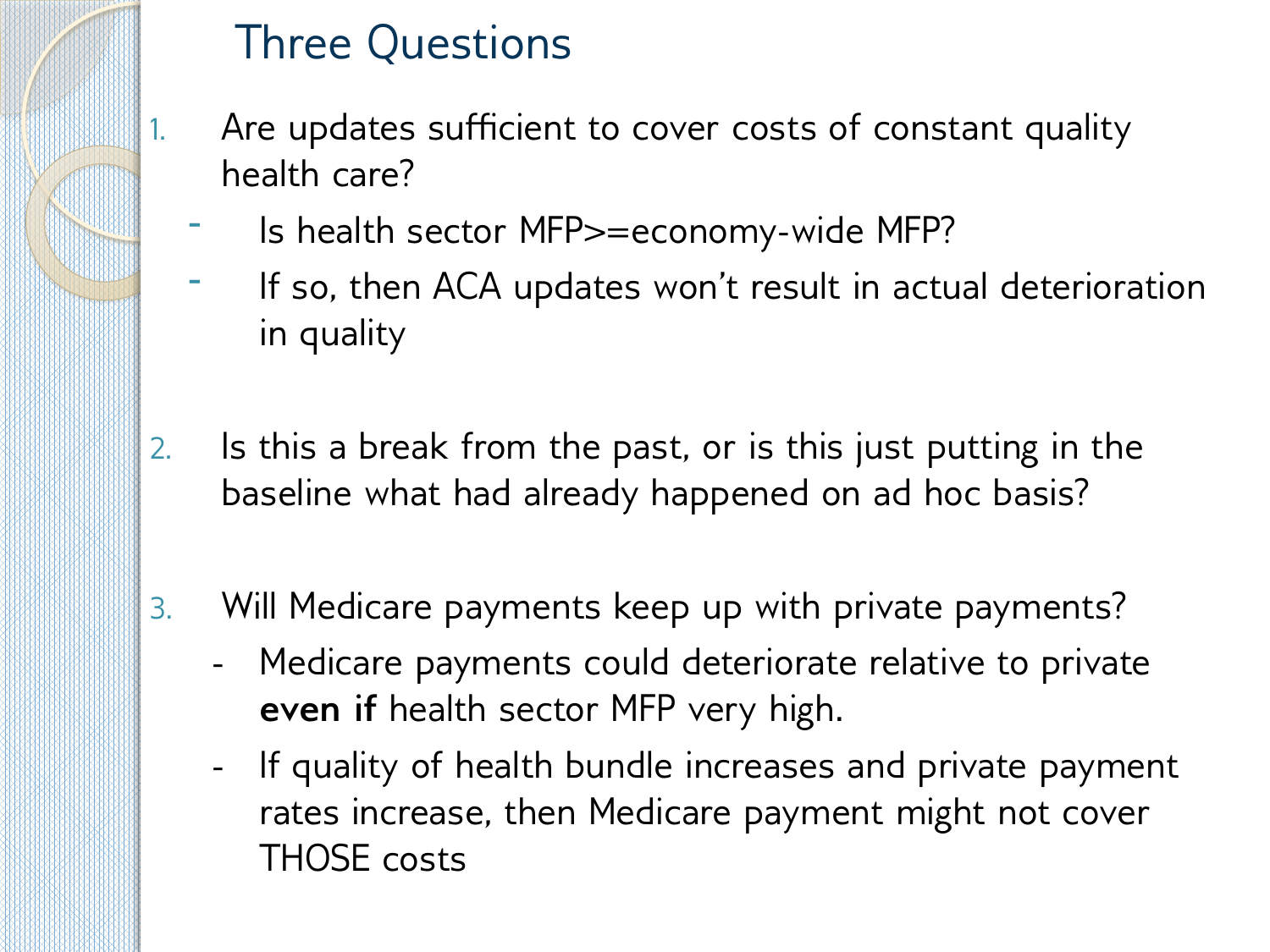

# Three Questions
Are updates sufficient to cover costs of constant quality health care?
Is health sector MFP>=economy-wide MFP?
If so, then ACA updates won’t result in actual deterioration in quality

Is this a break from the past, or is this just putting in the baseline what had already happened on ad hoc basis?

Will Medicare payments keep up with private payments?
  -	Medicare payments could deteriorate relative to private even if health sector MFP very high.
  -	If quality of health bundle increases and private payment rates increase, then Medicare payment might not cover THOSE costs